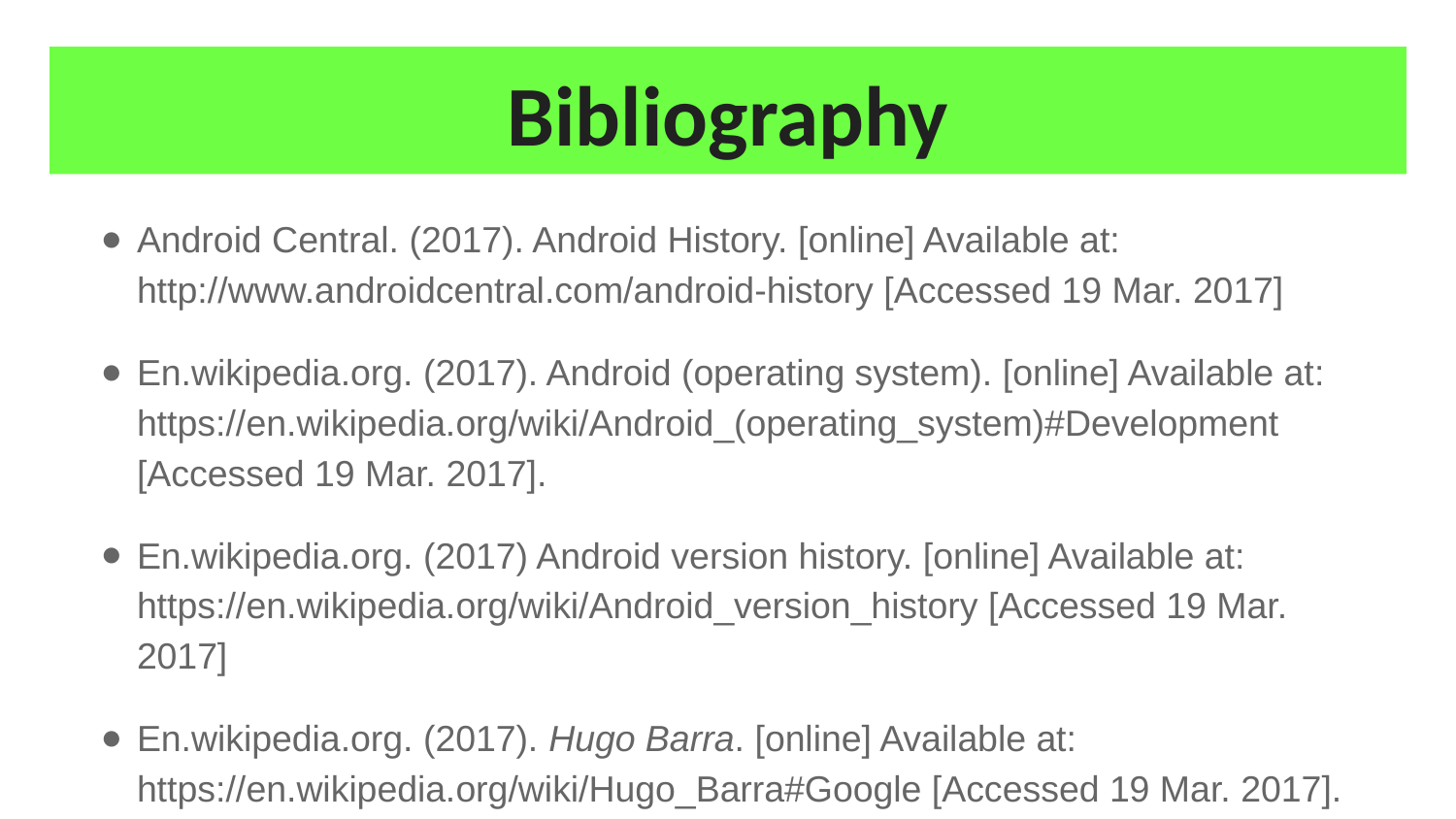

# Bibliography
Android Central. (2017). Android History. [online] Available at: http://www.androidcentral.com/android-history [Accessed 19 Mar. 2017]
En.wikipedia.org. (2017). Android (operating system). [online] Available at: https://en.wikipedia.org/wiki/Android_(operating_system)#Development [Accessed 19 Mar. 2017].
En.wikipedia.org. (2017) Android version history. [online] Available at: https://en.wikipedia.org/wiki/Android_version_history [Accessed 19 Mar. 2017]
En.wikipedia.org. (2017). Hugo Barra. [online] Available at: https://en.wikipedia.org/wiki/Hugo_Barra#Google [Accessed 19 Mar. 2017].